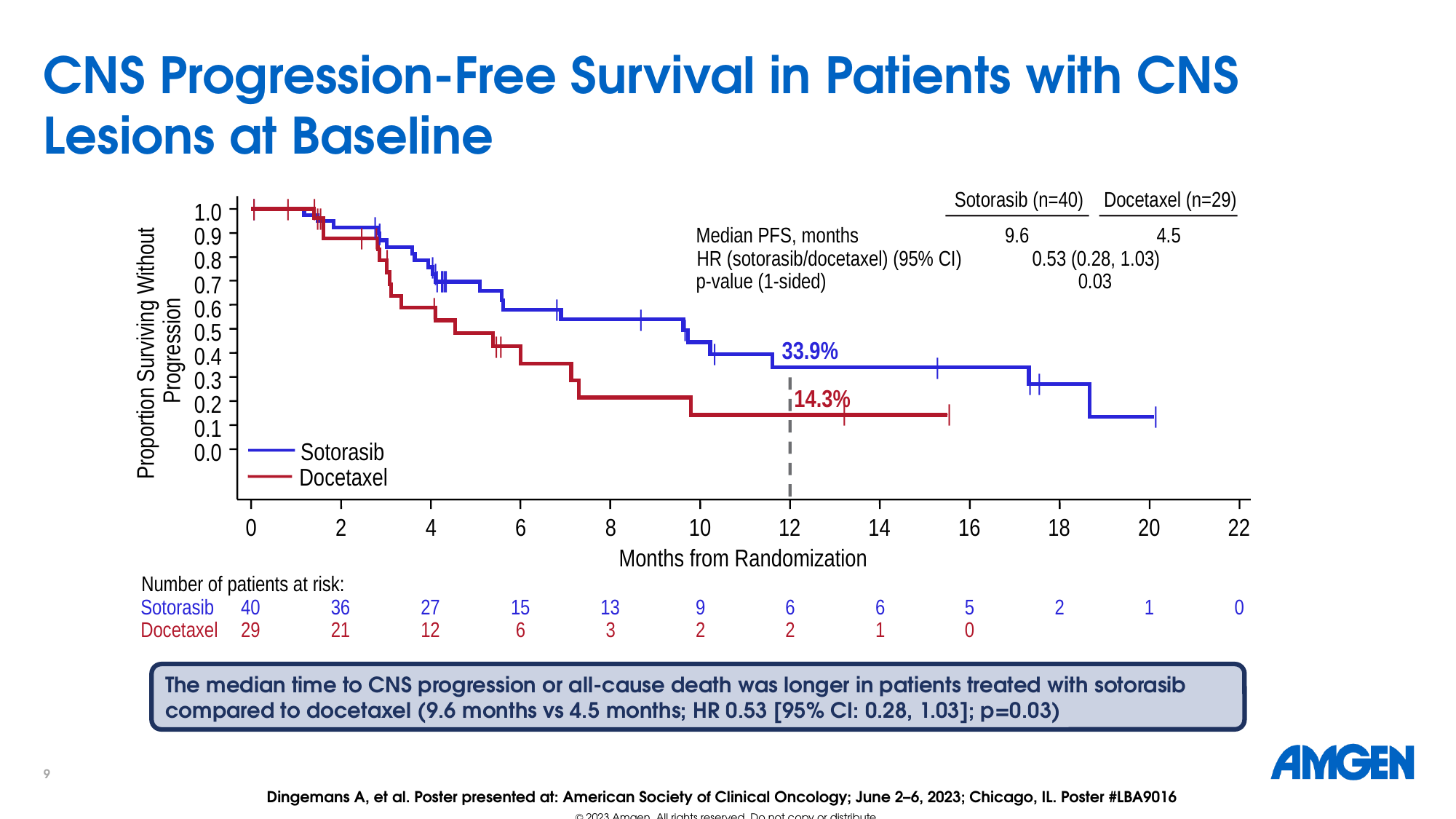

# CNS Progression-Free Survival in Patients with CNS Lesions at Baseline
Sotorasib (n=40)
Docetaxel (n=29)

Median PFS, months
9.6
4.5
HR (sotorasib/docetaxel) (95% CI)
0.53 (0.28, 1.03)
p-value (1-sided)
0.03
|
|
|
|

1.0
|
|

|
|
|
0.9
|
|

|
0.8
|

|
|
|
|
|
|
0.7

|
0.6
|
|

|
0.5
Proportion Surviving Without
Progression

|
|
33.9%
|
0.4
|

0.3

|
|

14.3%
0.2
|
|
|

0.1

Sotorasib
0.0

Docetaxel

0
2
4
6
8
10
12
14
16
18
20
22
Months from Randomization
Number of patients at risk:
Sotorasib
40
36
27
15
13
9
6
6
5
2
1
0
Docetaxel
29
21
12
6
3
2
2
1
0
The median time to CNS progression or all-cause death was longer in patients treated with sotorasib compared to docetaxel (9.6 months vs 4.5 months; HR 0.53 [95% CI: 0.28, 1.03]; p=0.03)
Dingemans A, et al. Poster presented at: American Society of Clinical Oncology; June 2–6, 2023; Chicago, IL. Poster #LBA9016
© 2023 Amgen. All rights reserved. Do not copy or distribute.